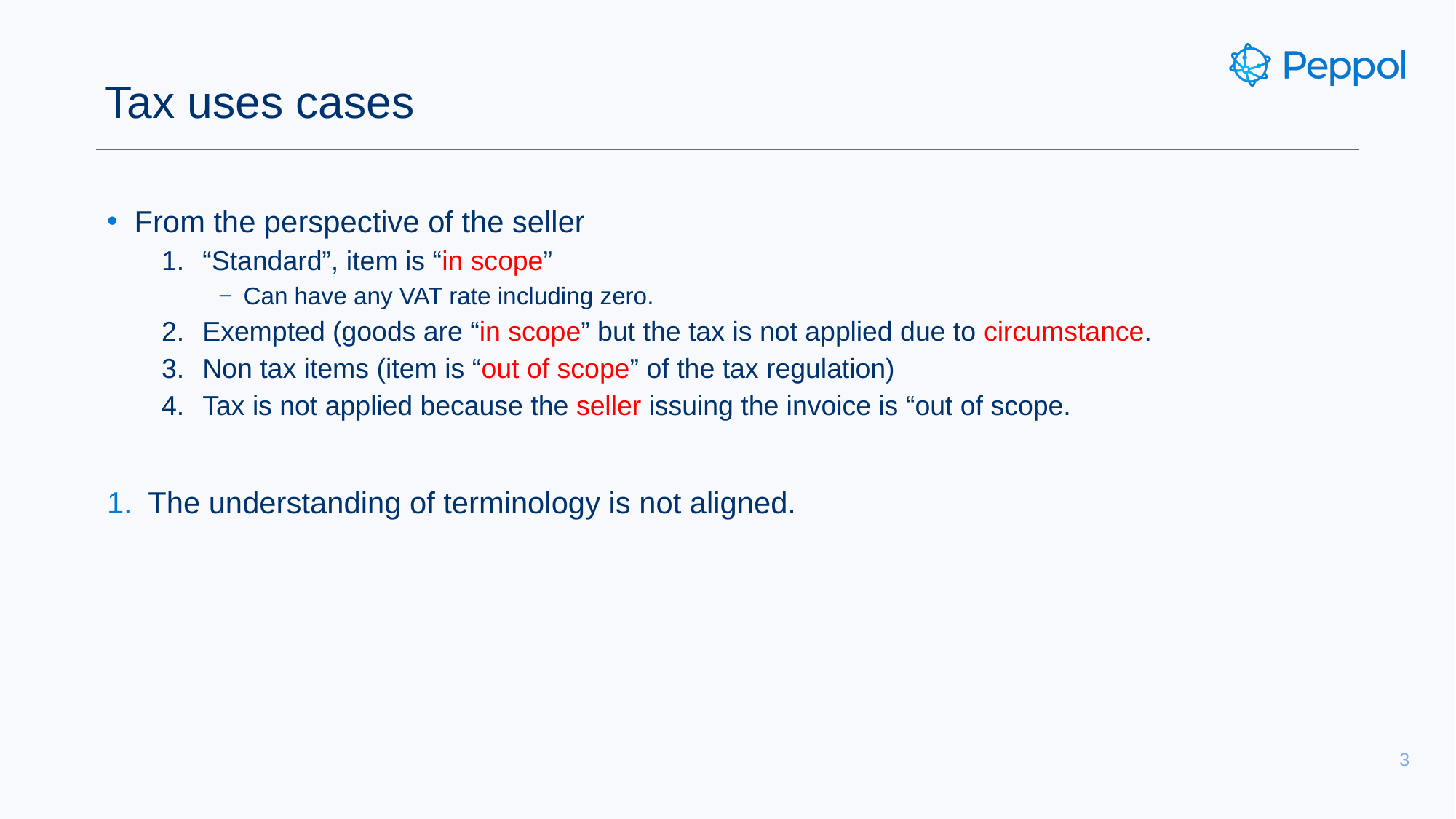

# Tax uses cases
From the perspective of the seller
“Standard”, item is “in scope”
Can have any VAT rate including zero.
Exempted (goods are “in scope” but the tax is not applied due to circumstance.
Non tax items (item is “out of scope” of the tax regulation)
Tax is not applied because the seller issuing the invoice is “out of scope.

The understanding of terminology is not aligned.
3